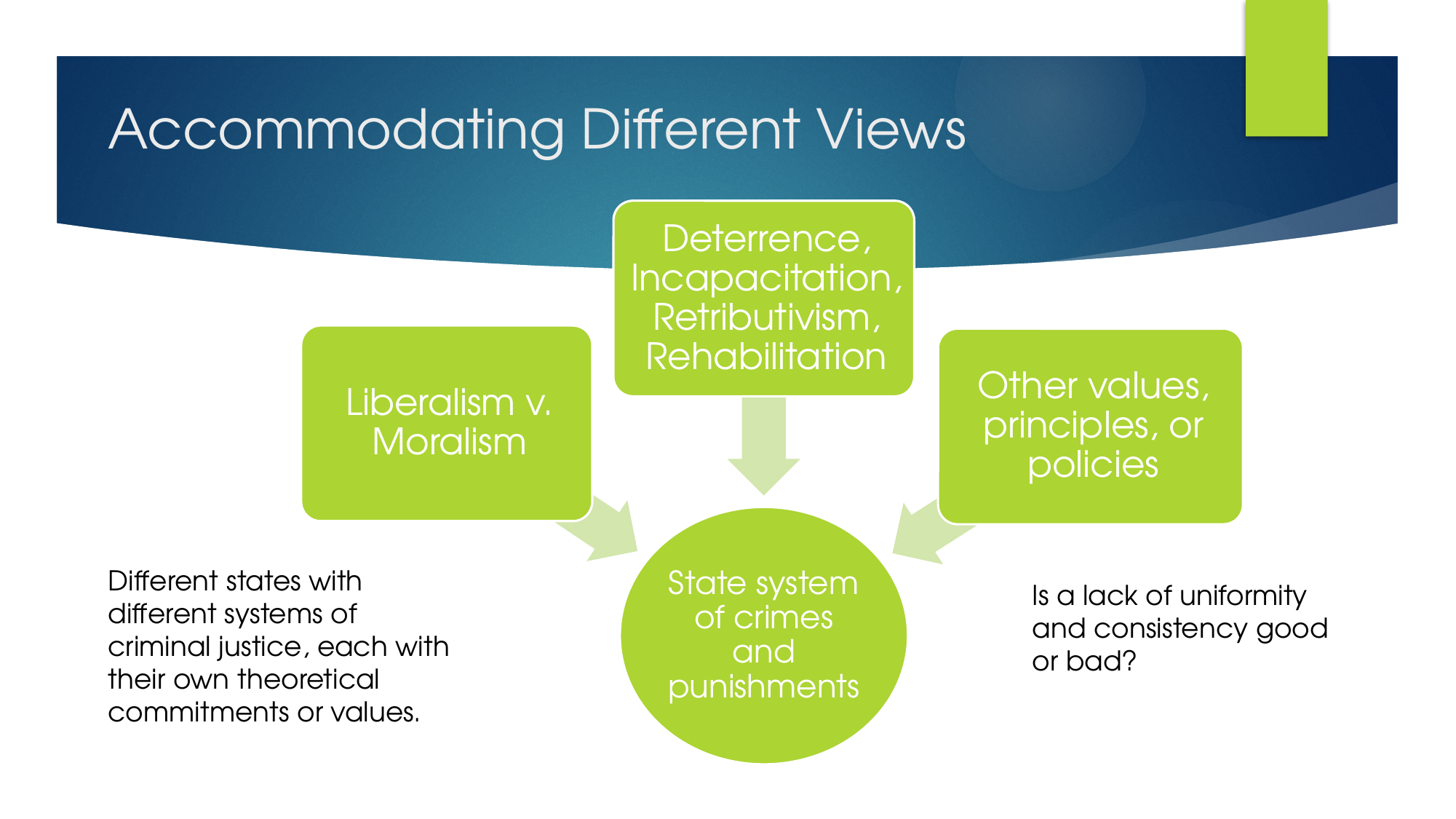

# Accommodating Different Views
State system of crimes and punishments
Liberalism v. Moralism
Deterrence, Incapacitation, Retributivism, Rehabilitation
Other values, principles, or policies
Different states with different systems of criminal justice, each with their own theoretical commitments or values.
Is a lack of uniformity and consistency good or bad?